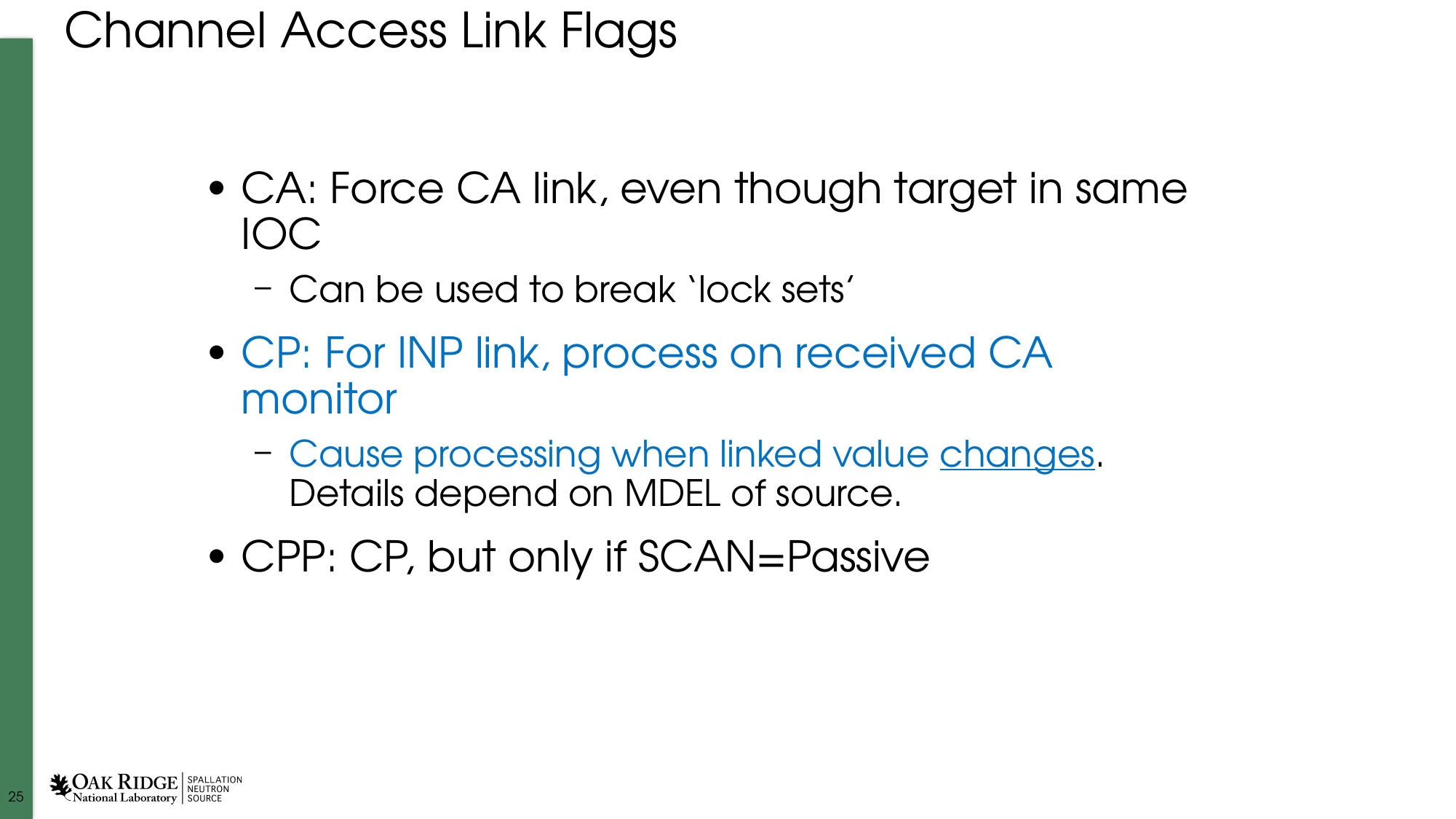

# Channel Access Link Flags
CA: Force CA link, even though target in same IOC
Can be used to break ‘lock sets’
CP: For INP link, process on received CA monitor
Cause processing when linked value changes. Details depend on MDEL of source.
CPP: CP, but only if SCAN=Passive